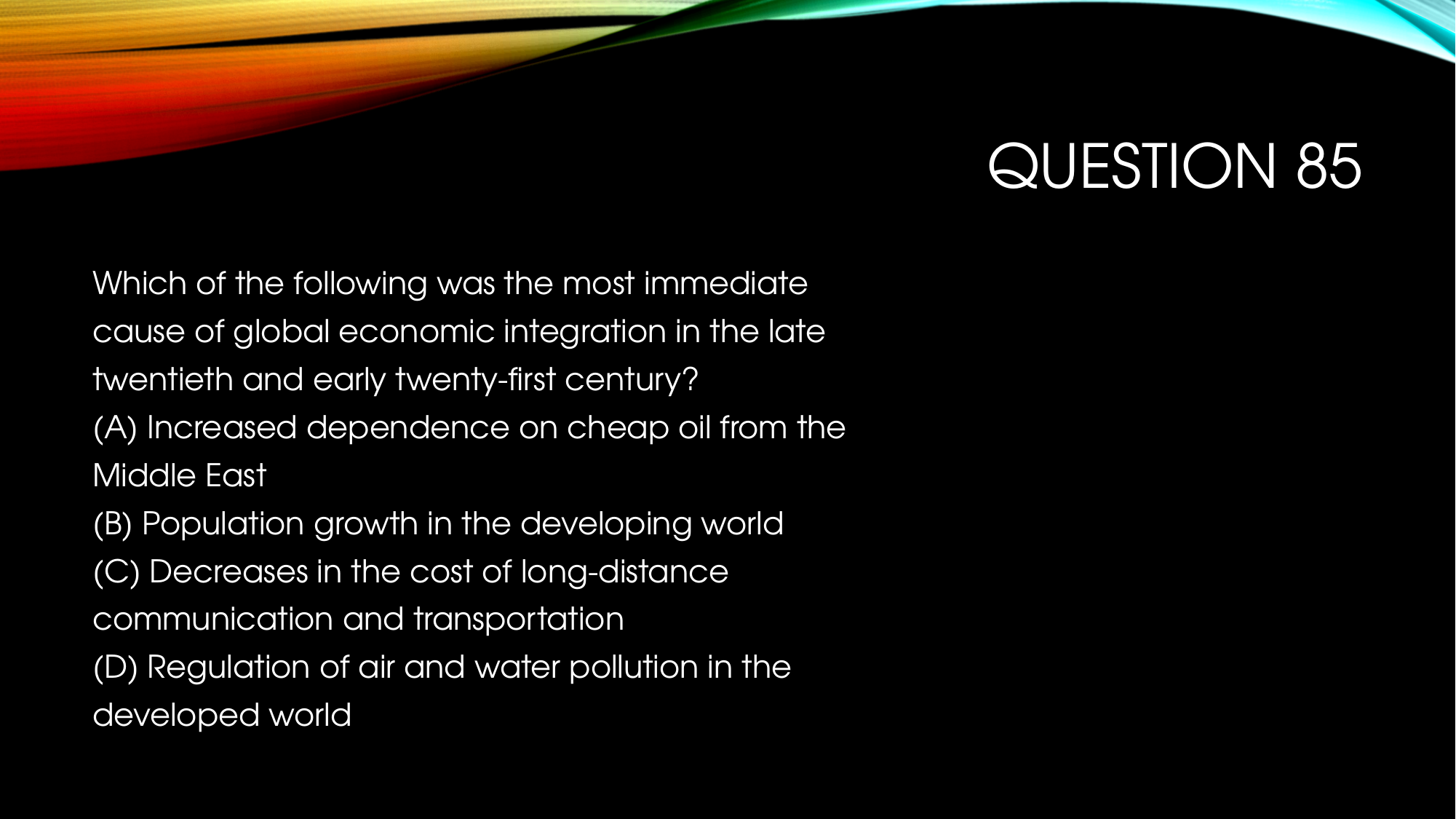

# Question 85
Which of the following was the most immediate
cause of global economic integration in the late
twentieth and early twenty-first century?
(A) Increased dependence on cheap oil from the
Middle East
(B) Population growth in the developing world
(C) Decreases in the cost of long-distance
communication and transportation
(D) Regulation of air and water pollution in the
developed world